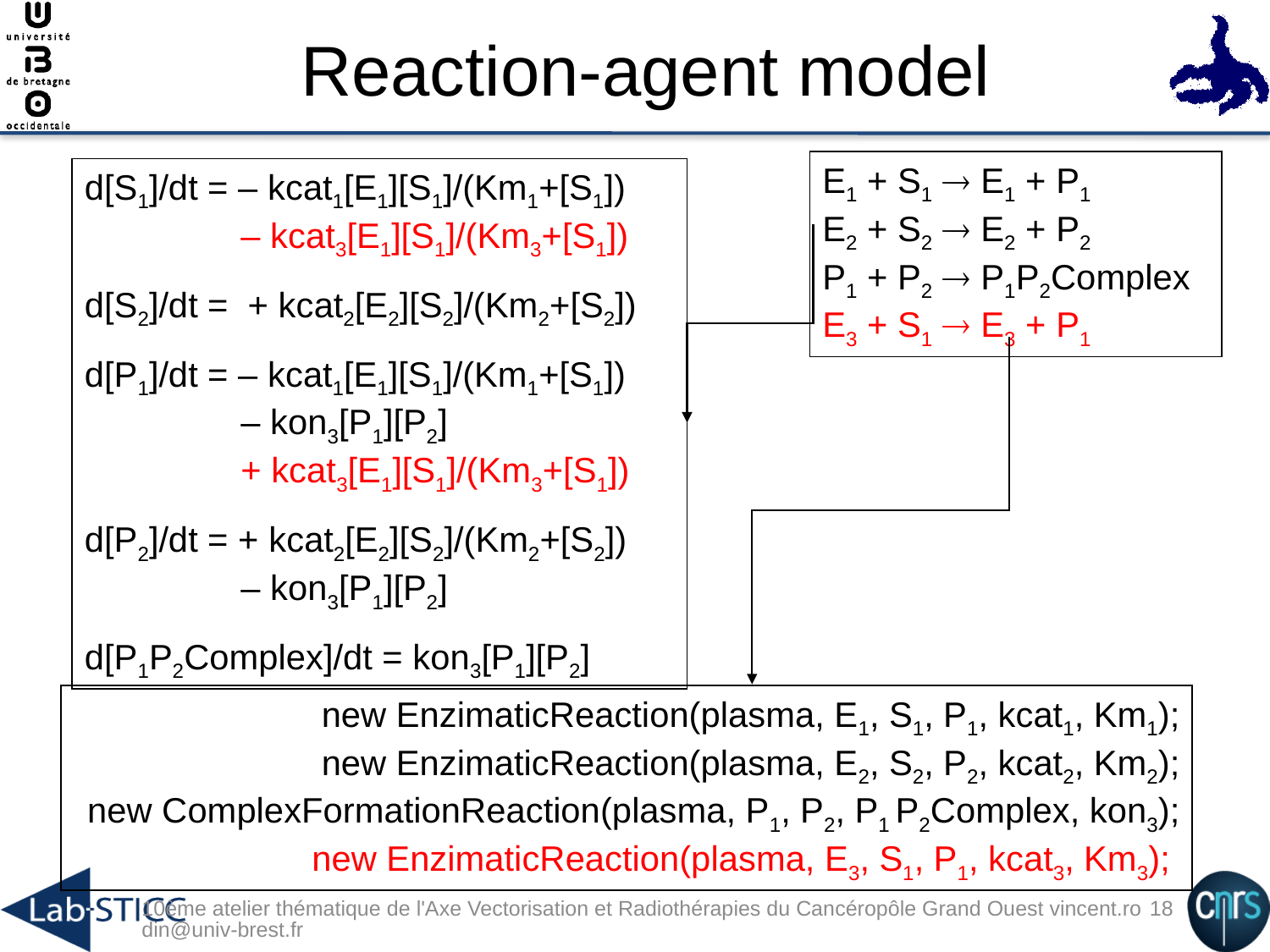

Reaction-agent model
E1 + S1 → E1 + P1
E2 + S2 → E2 + P2
P1 + P2 → P1P2Complex
E3 + S1 → E3 + P1
d[S1]/dt = – kcat1[E1][S1]/(Km1+[S1])
	   – kcat3[E1][S1]/(Km3+[S1])

d[S2]/dt =  + kcat2[E2][S2]/(Km2+[S2])

d[P1]/dt = – kcat1[E1][S1]/(Km1+[S1])
	   – kon3[P1][P2]
	   + kcat3[E1][S1]/(Km3+[S1])

d[P2]/dt = + kcat2[E2][S2]/(Km2+[S2])
	   – kon3[P1][P2]

d[P1P2Complex]/dt = kon3[P1][P2]
new EnzimaticReaction(plasma, E1, S1, P1, kcat1, Km1);
 new EnzimaticReaction(plasma, E2, S2, P2, kcat2, Km2);
 new ComplexFormationReaction(plasma, P1, P2, P1 P2Complex, kon3);
new EnzimaticReaction(plasma, E3, S1, P1, kcat3, Km3);
10ème atelier thématique de l'Axe Vectorisation et Radiothérapies du Cancéropôle Grand Ouest vincent.rodin@univ-brest.fr
18